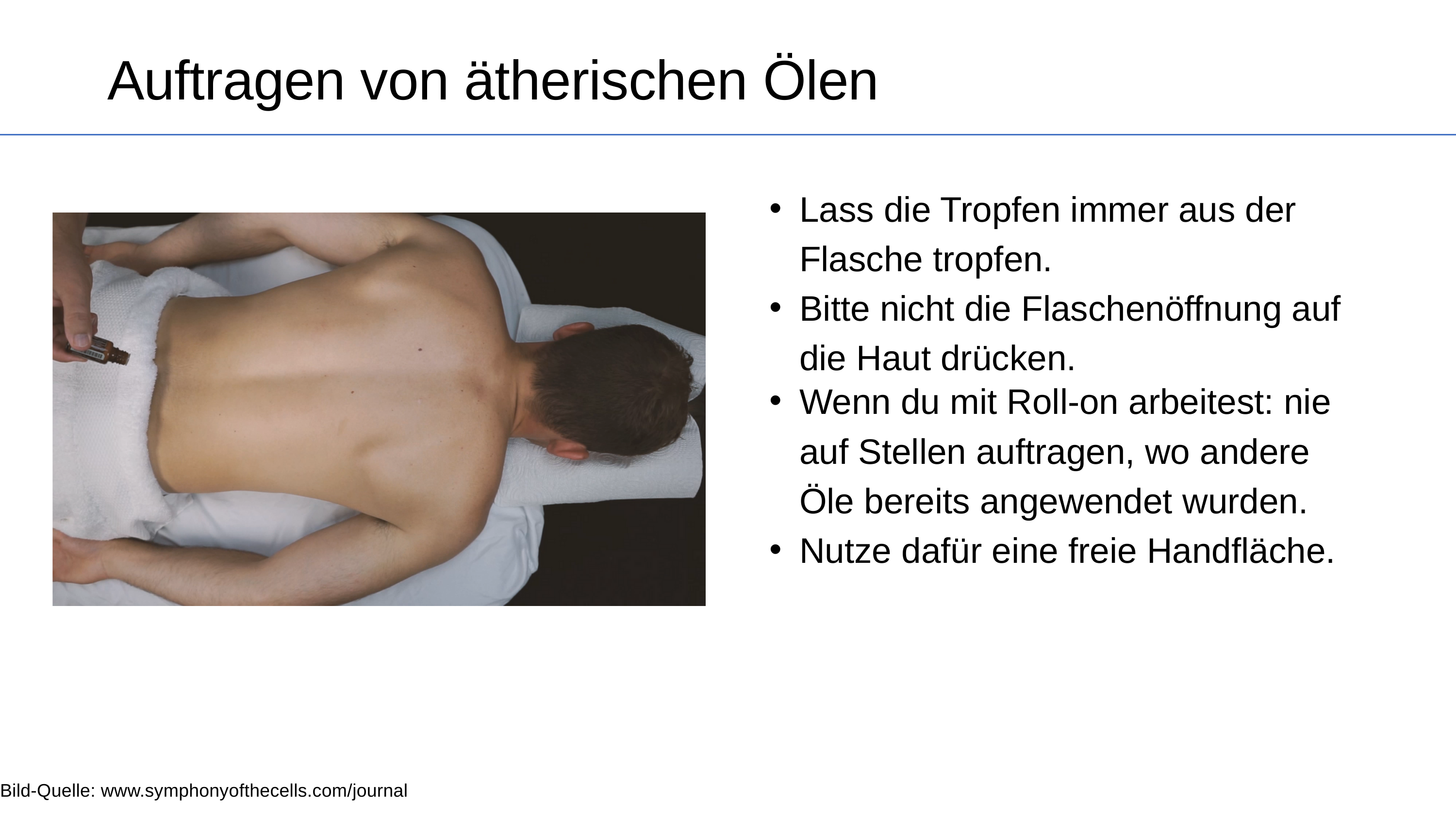

Auftragen von ätherischen Ölen

Lass die Tropfen immer aus der Flasche tropfen.
Bitte nicht die Flaschenöffnung auf die Haut drücken.

Wenn du mit Roll-on arbeitest: nie auf Stellen auftragen, wo andere Öle bereits angewendet wurden.
Nutze dafür eine freie Handfläche.

Bild-Quelle: www.symphonyofthecells.com/journal